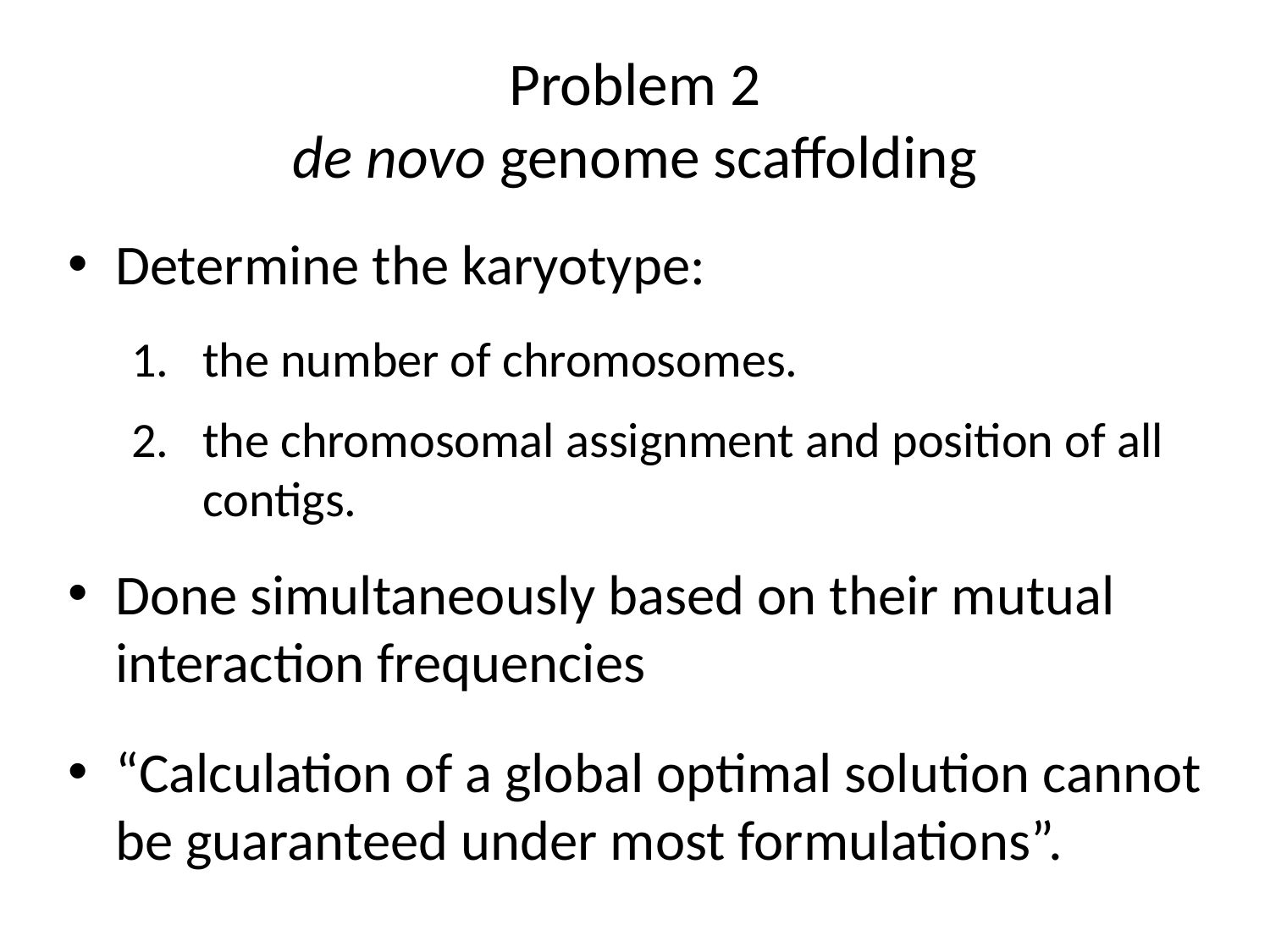

# Problem 2 de novo genome scaffolding
Determine the karyotype:
the number of chromosomes.
the chromosomal assignment and position of all contigs.
Done simultaneously based on their mutual interaction frequencies
“Calculation of a global optimal solution cannot be guaranteed under most formulations”.